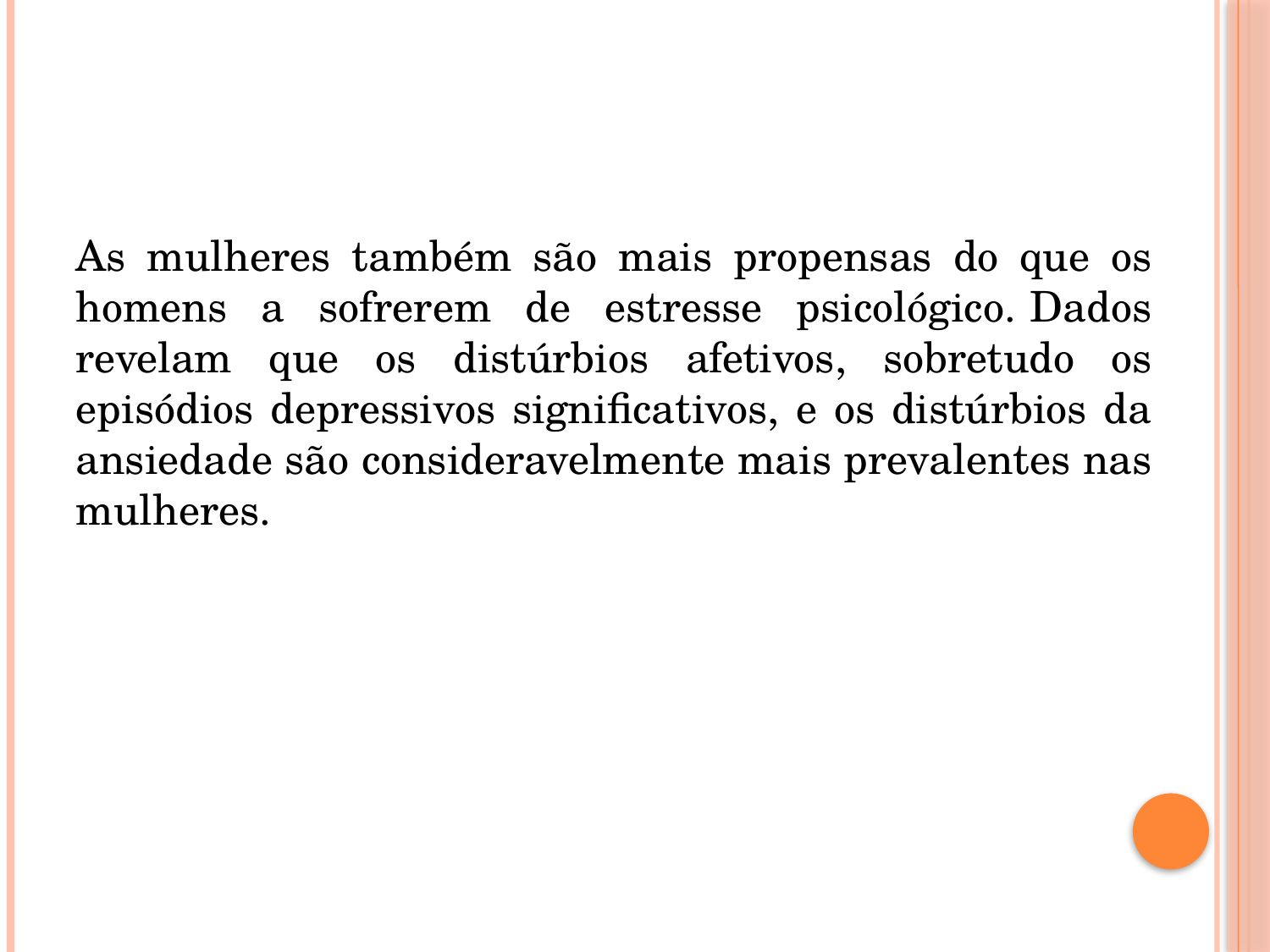

#
As mulheres também são mais propensas do que os homens a sofrerem de estresse psicológico. Dados revelam que os distúrbios afetivos, sobretudo os episódios depressivos significativos, e os distúrbios da ansiedade são consideravelmente mais prevalentes nas mulheres.